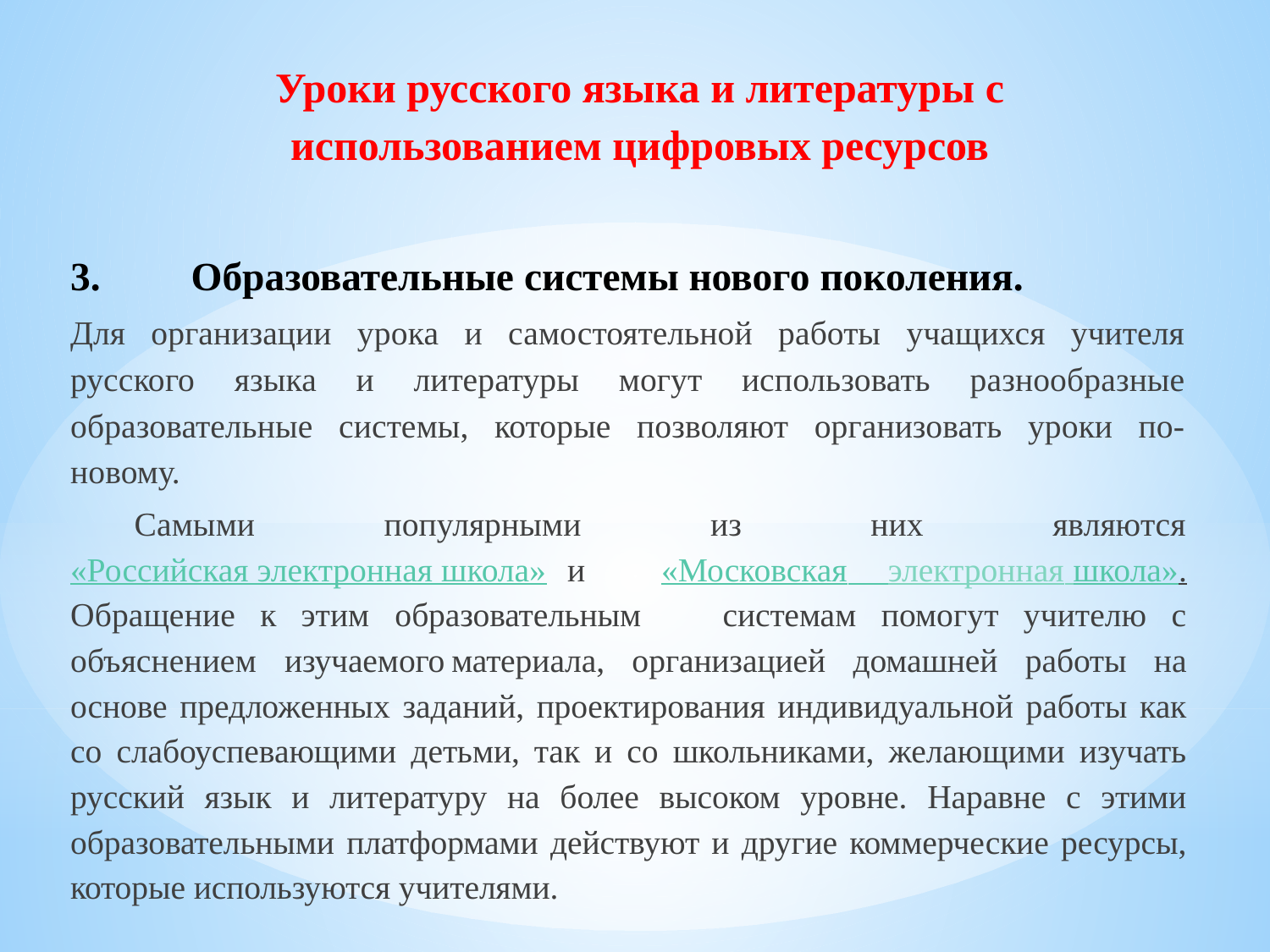

Уроки русского языка и литературы с использованием цифровых ресурсов

3.	Образовательные системы нового поколения.
Для организации урока и самостоятельной работы учащихся учителя русского языка и литературы могут использовать разнообразные образовательные системы, которые позволяют организовать уроки по-новому.
Самыми популярными из них являются «Российская электронная школа» и   «Московская   электронная школа». Обращение к этим образовательным		системам помогут учителю с объяснением изучаемого	материала, организацией домашней работы на основе предложенных заданий, проектирования индивидуальной работы как со слабоуспевающими детьми, так и со школьниками, желающими изучать русский язык и литературу на более высоком уровне. Наравне с этими образовательными платформами действуют и другие коммерческие ресурсы, которые используются учителями.

#
г. Луганск
2025 г.